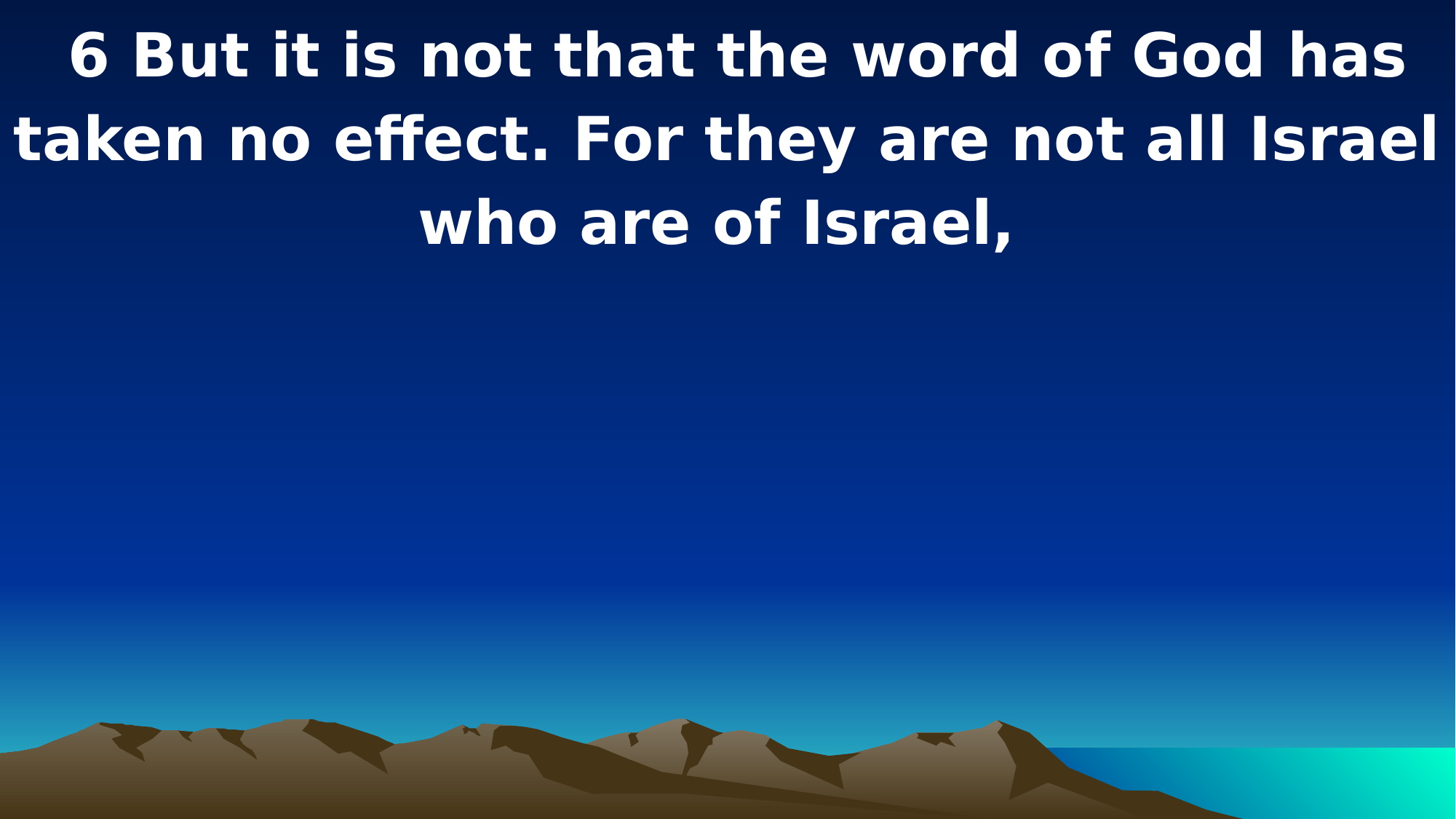

6 But it is not that the word of God has taken no effect. For they are not all Israel who are of Israel,